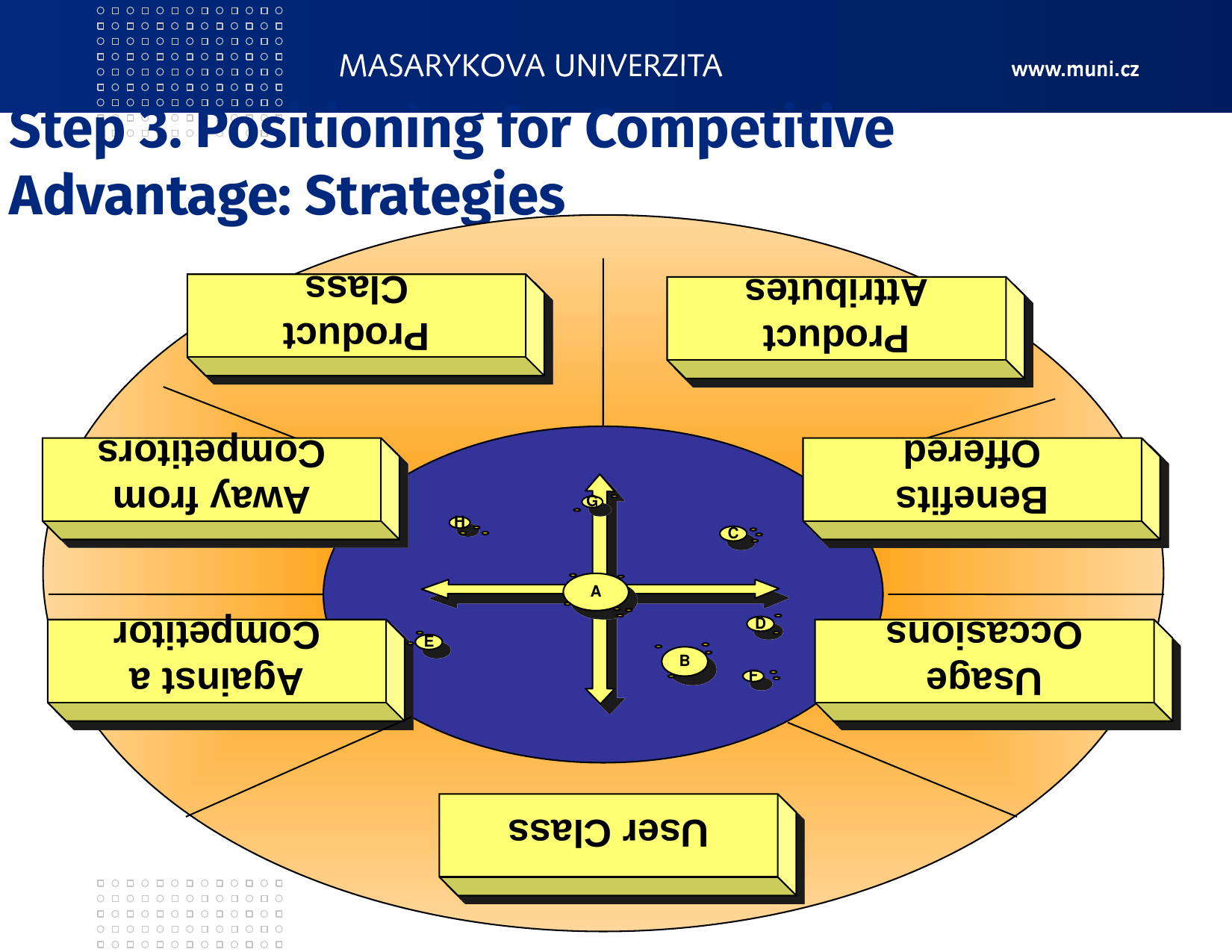

# Step 3. Positioning for Competitive Advantage: Strategies
Product
Class
Product
Attributes

Away from
Competitors
Benefits
Offered

G

H

C

A

D

E

B

F

Usage
Occasions
Against a
Competitor

User Class